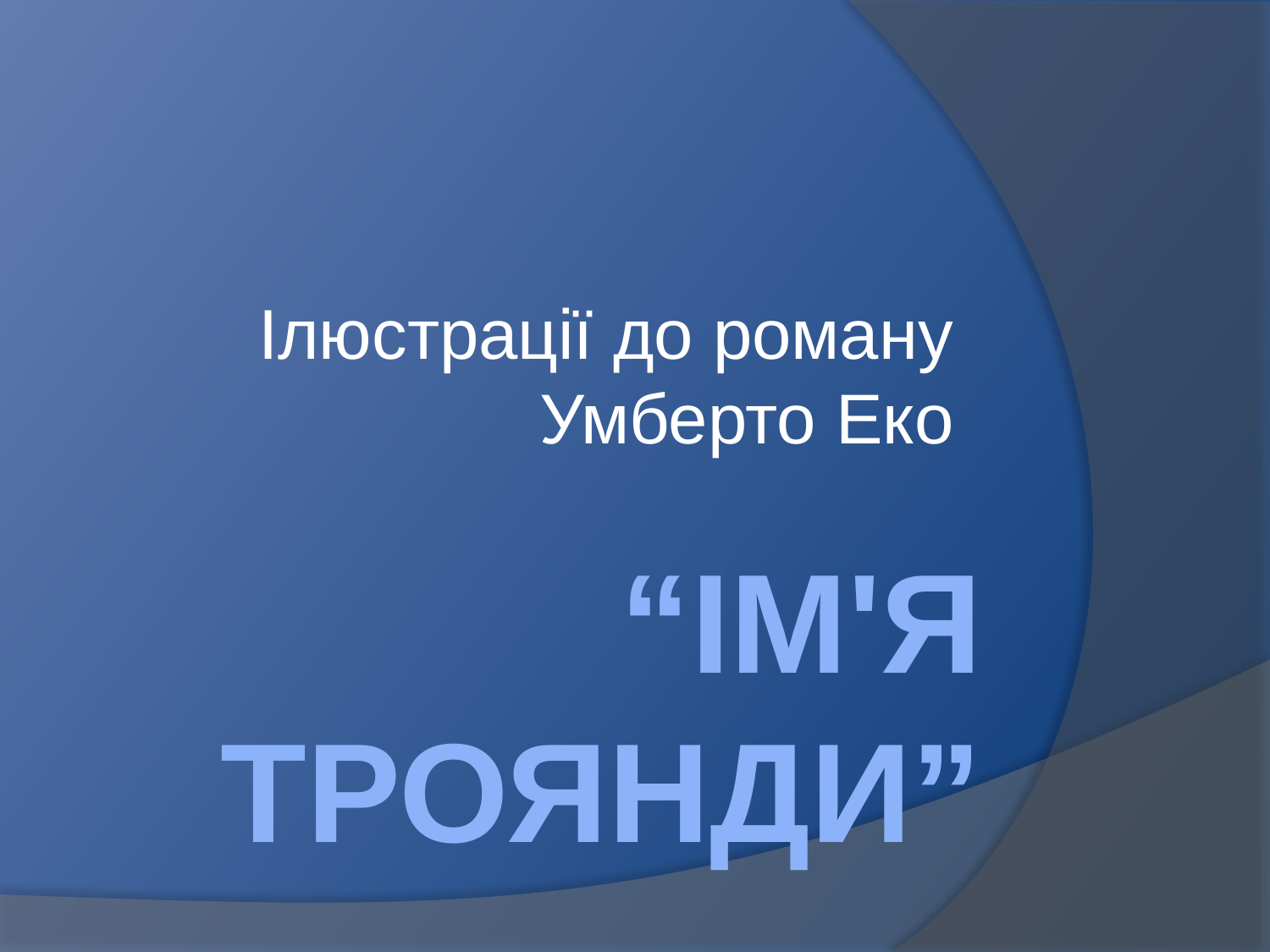

Ілюстрації до роману Умберто Еко
# “Ім'я Троянди”